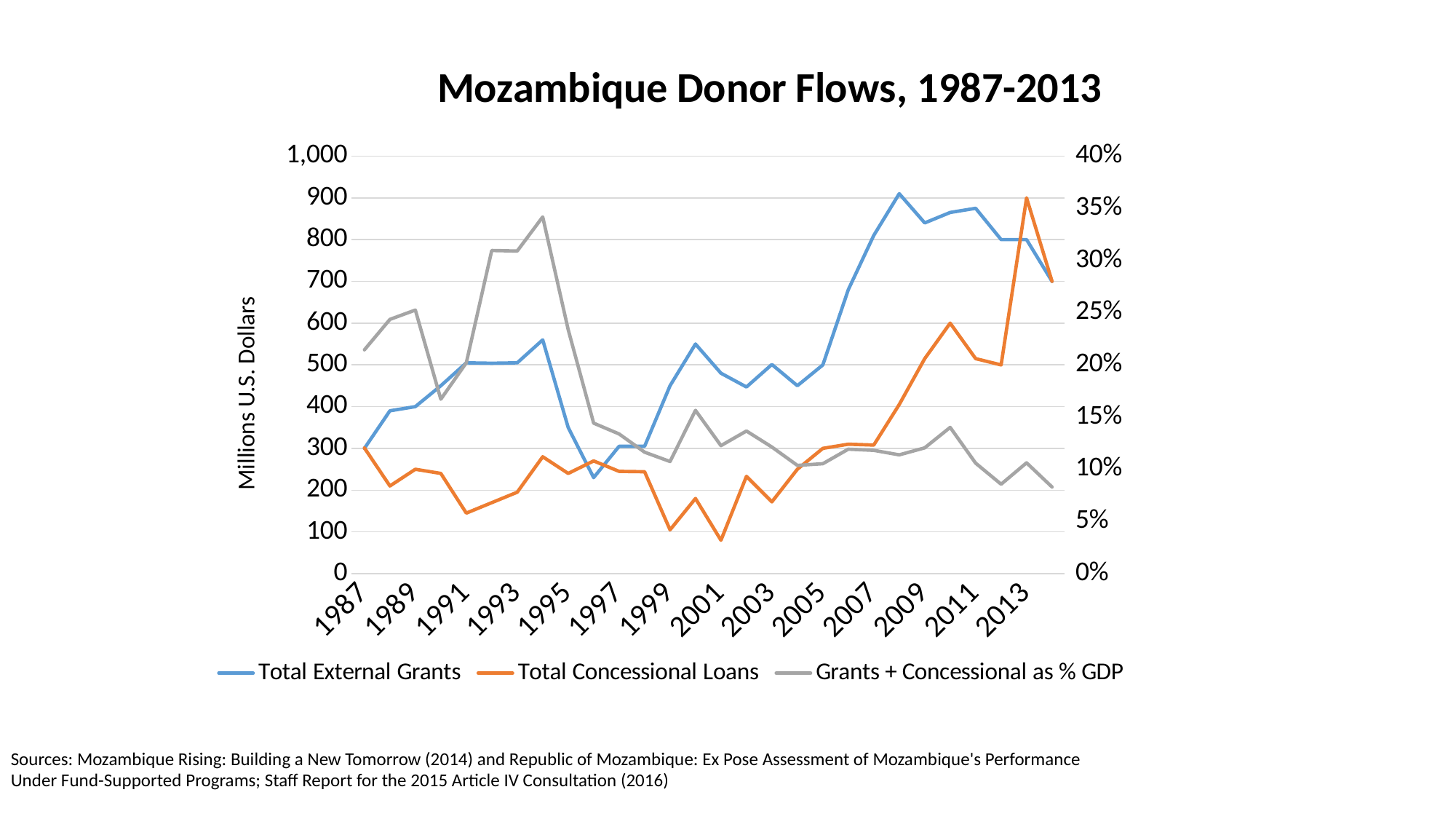

### Chart: Mozambique Donor Flows, 1987-2013

| Category | Total External Grants | Total Concessional Loans | Grants + Concessional as % GDP |
|---|---|---|---|
| 1987 | 300.0 | 301.0 | 0.21441312879058153 |
| 1988 | 390.0 | 210.0 | 0.243605359317905 |
| 1989 | 400.0 | 250.0 | 0.25252525252525254 |
| 1990 | 450.0 | 240.0 | 0.16707021791767554 |
| 1991 | 505.0 | 145.0 | 0.20205160087037613 |
| 1992 | 504.0 | 170.0 | 0.309600367478181 |
| 1993 | 505.0 | 195.0 | 0.3090507726269316 |
| 1994 | 560.0 | 280.0 | 0.3417412530512612 |
| 1995 | 350.0 | 240.0 | 0.23375594294770205 |
| 1996 | 230.0 | 270.0 | 0.14417531718569782 |
| 1997 | 305.0 | 245.0 | 0.13381995133819952 |
| 1998 | 305.0 | 244.0 | 0.11636286562102585 |
| 1999 | 450.0 | 105.0 | 0.1074124250048384 |
| 2000 | 550.0 | 180.0 | 0.15641739875723162 |
| 2001 | 480.0 | 80.0 | 0.12261878694985767 |
| 2002 | 447.0 | 233.0 | 0.13662849105887082 |
| 2003 | 501.0 | 172.0 | 0.12128311407460804 |
| 2004 | 450.0 | 250.0 | 0.10371906949177656 |
| 2005 | 500.0 | 300.0 | 0.10533245556287031 |
| 2006 | 680.0 | 310.0 | 0.11921965317919075 |
| 2007 | 810.0 | 308.0 | 0.11810690893724911 |
| 2008 | 910.0 | 405.0 | 0.1138035482475119 |
| 2009 | 840.0 | 515.0 | 0.12051943431468469 |
| 2010 | 865.0 | 600.0 | 0.14009754231615185 |
| 2011 | 875.0 | 515.0 | 0.10585637042114081 |
| 2012 | 800.0 | 500.0 | 0.08565028330478323 |
| 2013 | 800.0 | 900.0 | 0.10616374195965776 |
| 2014 | 700.0 | 700.0 | 0.08297771455666192 |
Sources: Mozambique Rising: Building a New Tomorrow (2014) and Republic of Mozambique: Ex Pose Assessment of Mozambique's Performance Under Fund-Supported Programs; Staff Report for the 2015 Article IV Consultation (2016)